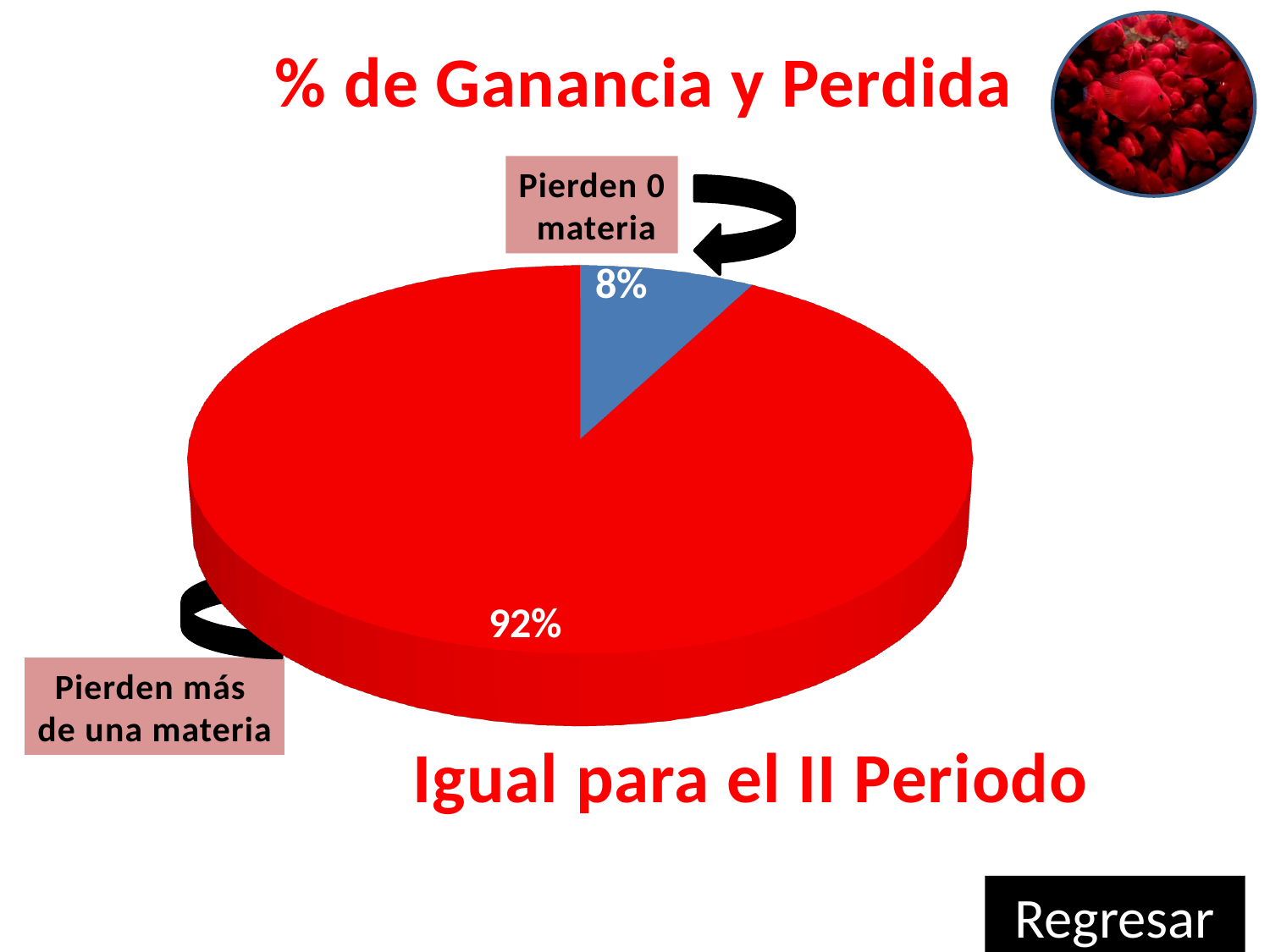

% de Ganancia y Perdida
Pierden 0
 materia

[unsupported chart]

Pierden más
de una materia
Igual para el II Periodo
Regresar